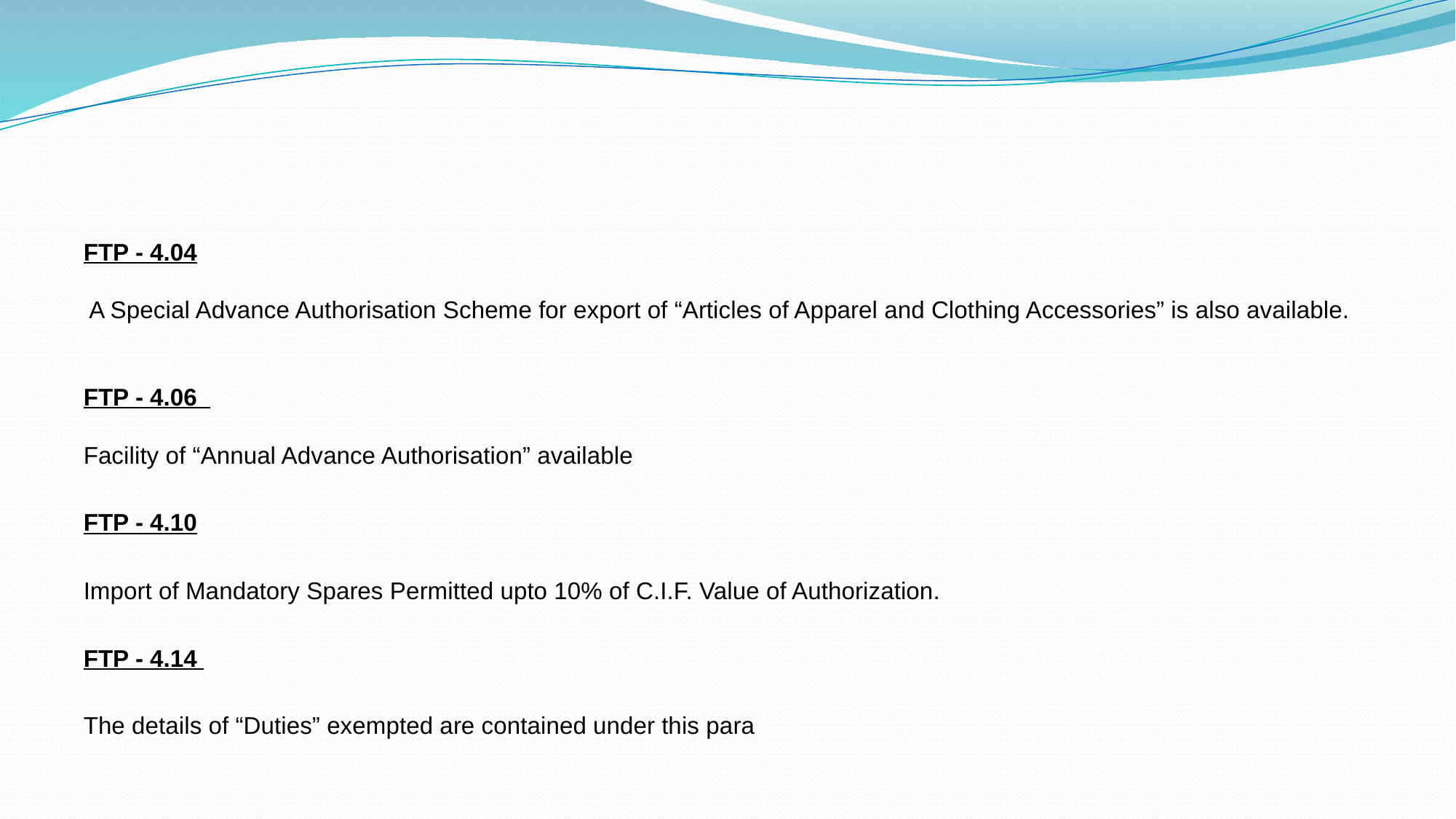

#
FTP - 4.04
 A Special Advance Authorisation Scheme for export of “Articles of Apparel and Clothing Accessories” is also available.
FTP - 4.06
Facility of “Annual Advance Authorisation” available

FTP - 4.10

Import of Mandatory Spares Permitted upto 10% of C.I.F. Value of Authorization.

FTP - 4.14

The details of “Duties” exempted are contained under this para